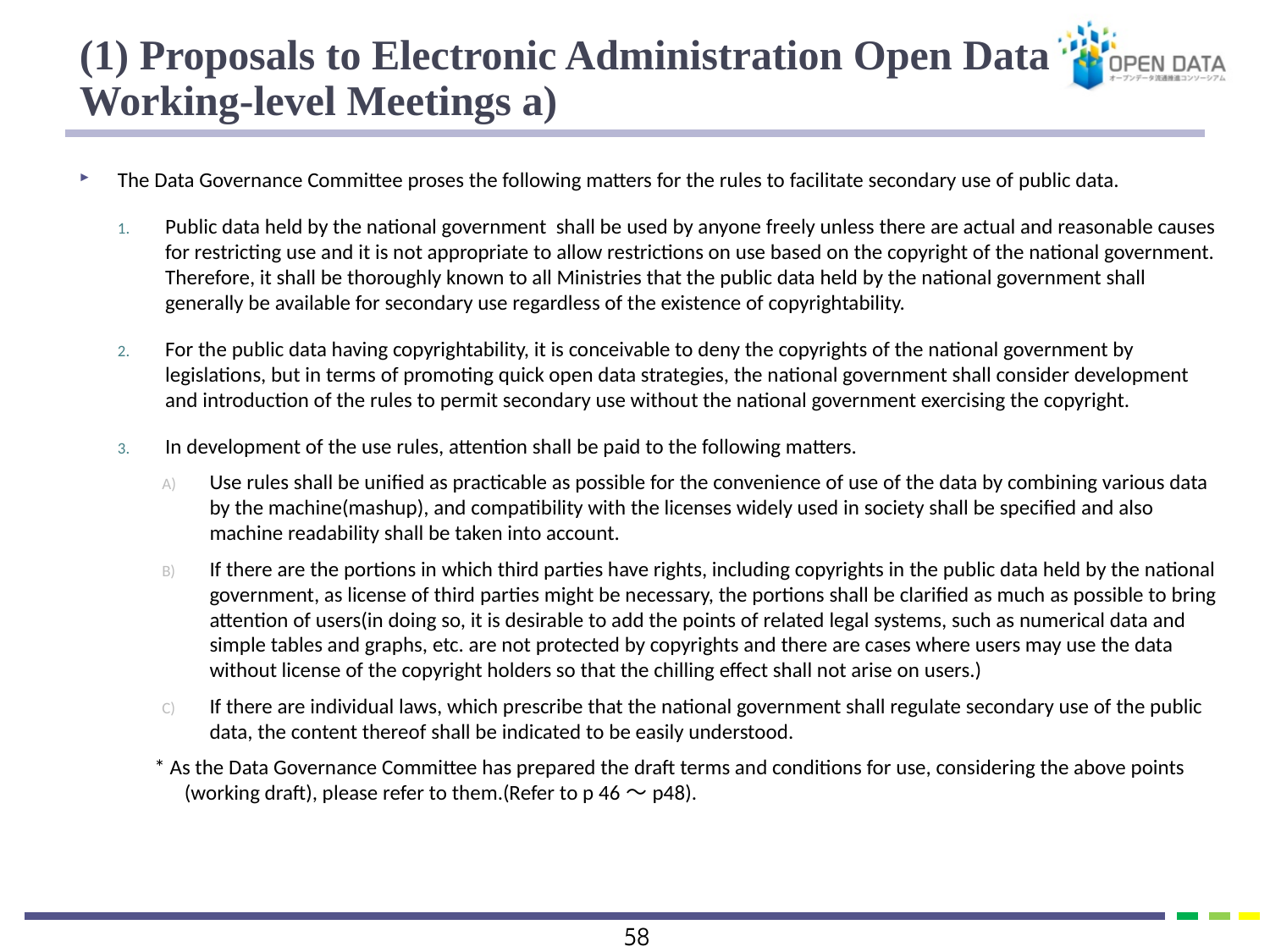

# (1) Proposals to Electronic Administration Open Data Working-level Meetings a)
The Data Governance Committee proses the following matters for the rules to facilitate secondary use of public data.
Public data held by the national government  shall be used by anyone freely unless there are actual and reasonable causes for restricting use and it is not appropriate to allow restrictions on use based on the copyright of the national government. Therefore, it shall be thoroughly known to all Ministries that the public data held by the national government shall generally be available for secondary use regardless of the existence of copyrightability.
For the public data having copyrightability, it is conceivable to deny the copyrights of the national government by legislations, but in terms of promoting quick open data strategies, the national government shall consider development and introduction of the rules to permit secondary use without the national government exercising the copyright.
In development of the use rules, attention shall be paid to the following matters.
Use rules shall be unified as practicable as possible for the convenience of use of the data by combining various data by the machine(mashup), and compatibility with the licenses widely used in society shall be specified and also machine readability shall be taken into account.
If there are the portions in which third parties have rights, including copyrights in the public data held by the national government, as license of third parties might be necessary, the portions shall be clarified as much as possible to bring attention of users(in doing so, it is desirable to add the points of related legal systems, such as numerical data and simple tables and graphs, etc. are not protected by copyrights and there are cases where users may use the data without license of the copyright holders so that the chilling effect shall not arise on users.)
If there are individual laws, which prescribe that the national government shall regulate secondary use of the public data, the content thereof shall be indicated to be easily understood.
* As the Data Governance Committee has prepared the draft terms and conditions for use, considering the above points (working draft), please refer to them.(Refer to p 46～p48).
58